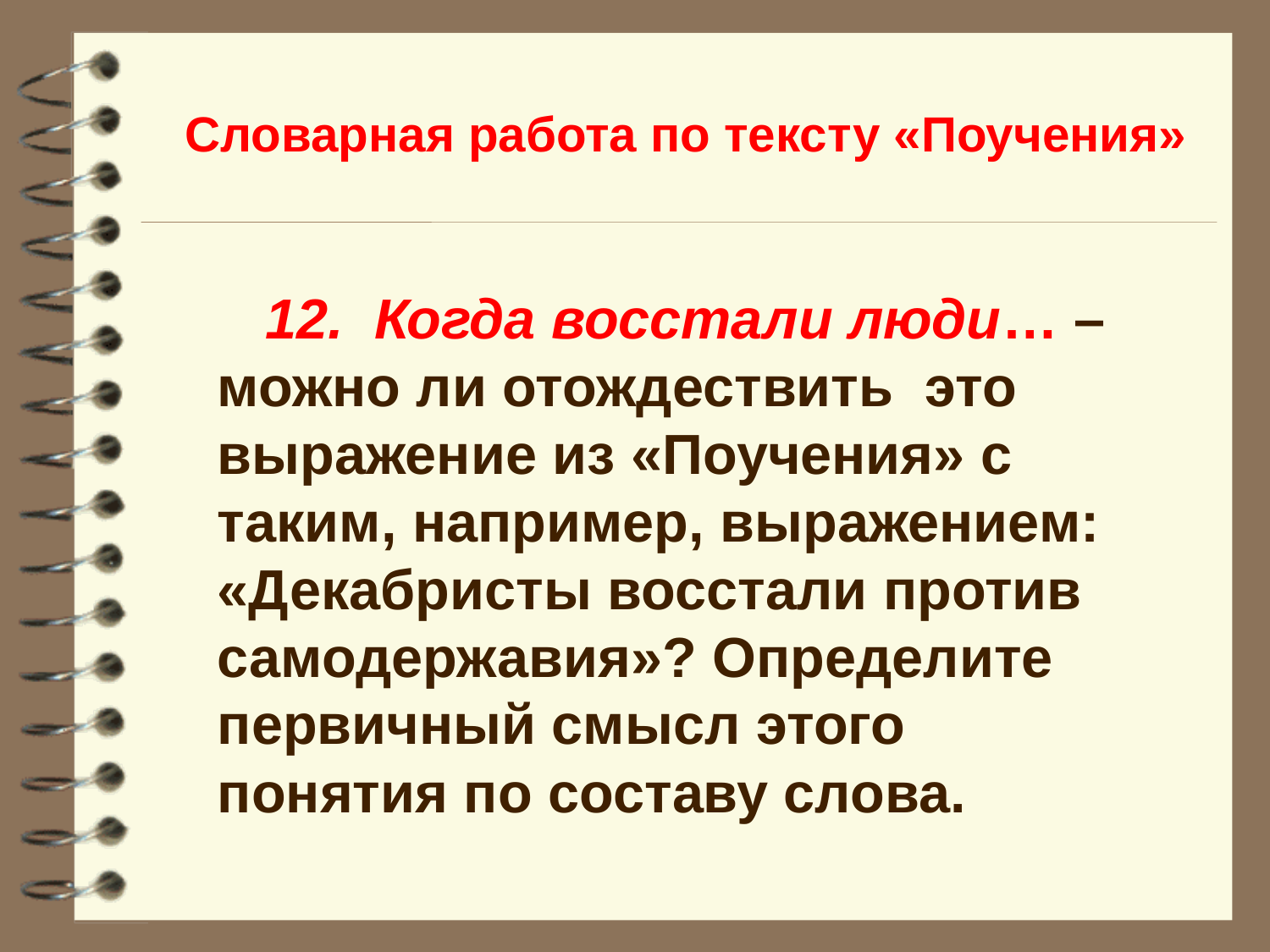

Словарная работа по тексту «Поучения»
12.  Когда восстали люди… – можно ли отождествить  это выражение из «Поучения» с таким, например, выражением: «Декабристы восстали против самодержавия»? Определите первичный смысл этого понятия по составу слова.